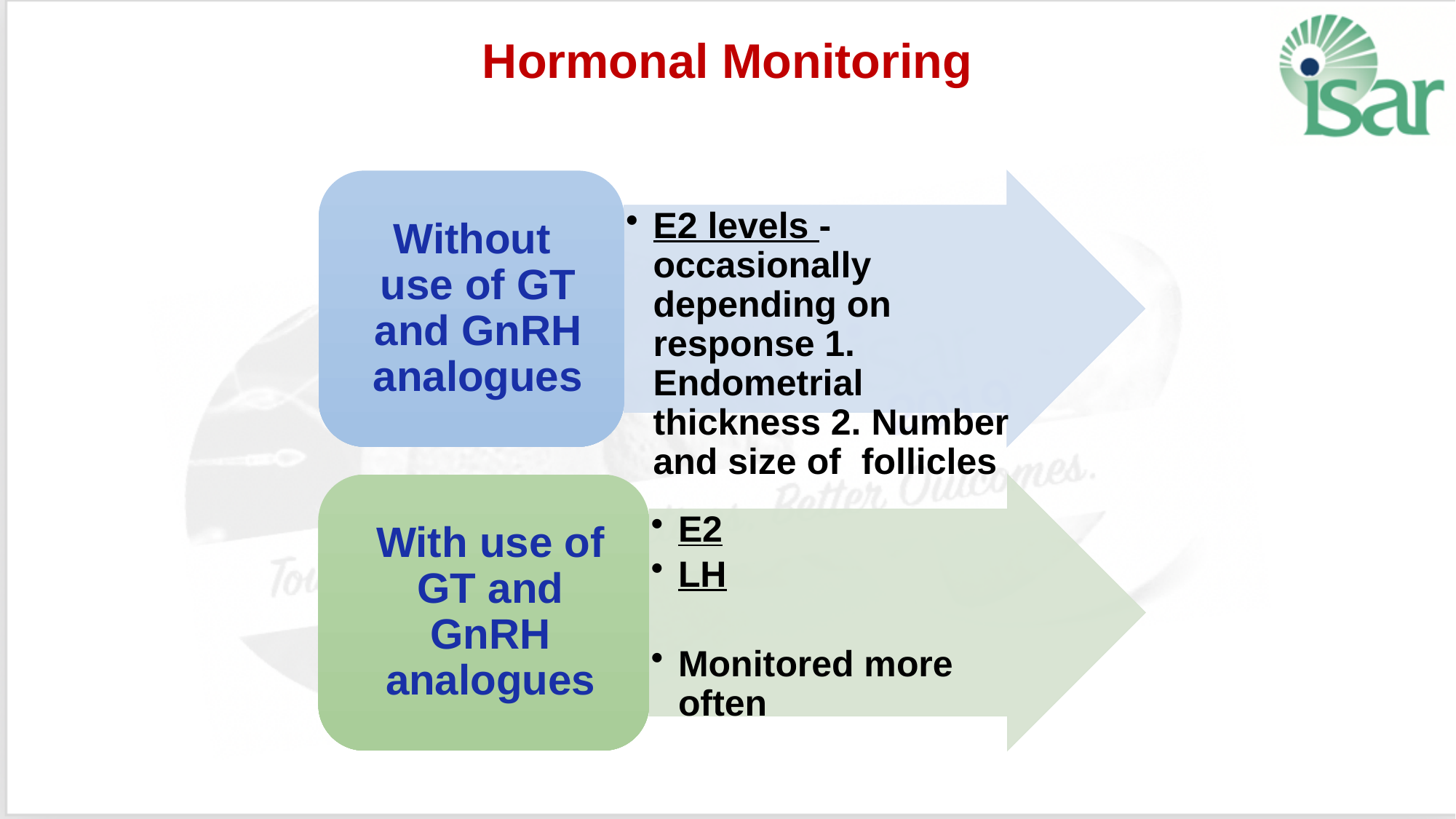

Hormonal Monitoring

E2 levels -  occasionally depending on response 1. Endometrial thickness 2. Number and size of  follicles
Without  use of GT and GnRH analogues
E2
LH

Monitored more often
With use of GT and GnRH analogues